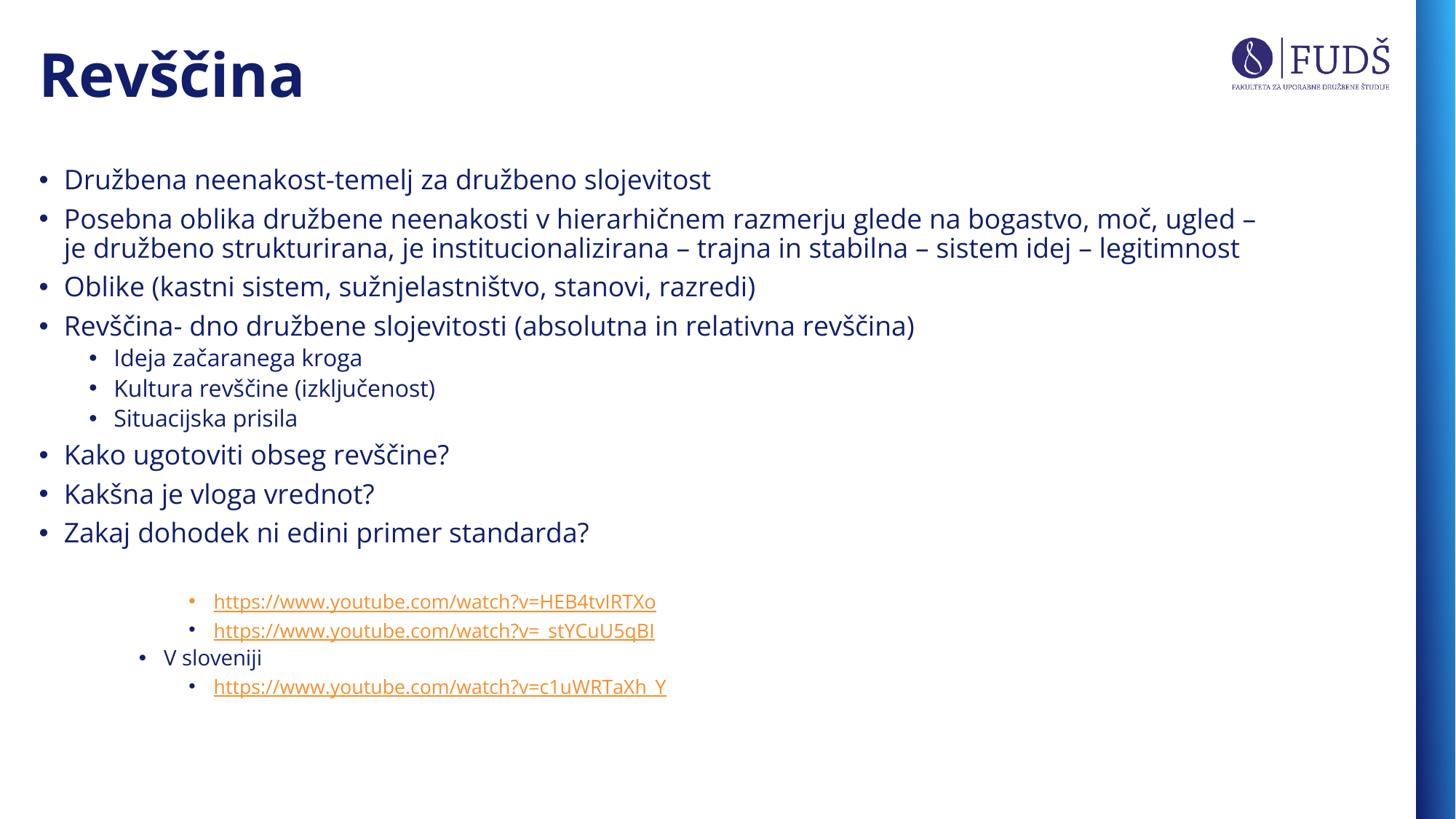

# Revščina
Družbena neenakost-temelj za družbeno slojevitost
Posebna oblika družbene neenakosti v hierarhičnem razmerju glede na bogastvo, moč, ugled – je družbeno strukturirana, je institucionalizirana – trajna in stabilna – sistem idej – legitimnost
Oblike (kastni sistem, sužnjelastništvo, stanovi, razredi)
Revščina- dno družbene slojevitosti (absolutna in relativna revščina)
Ideja začaranega kroga
Kultura revščine (izključenost)
Situacijska prisila
Kako ugotoviti obseg revščine?
Kakšna je vloga vrednot?
Zakaj dohodek ni edini primer standarda?

https://www.youtube.com/watch?v=HEB4tvIRTXo
https://www.youtube.com/watch?v=_stYCuU5qBI
V sloveniji
https://www.youtube.com/watch?v=c1uWRTaXh_Y